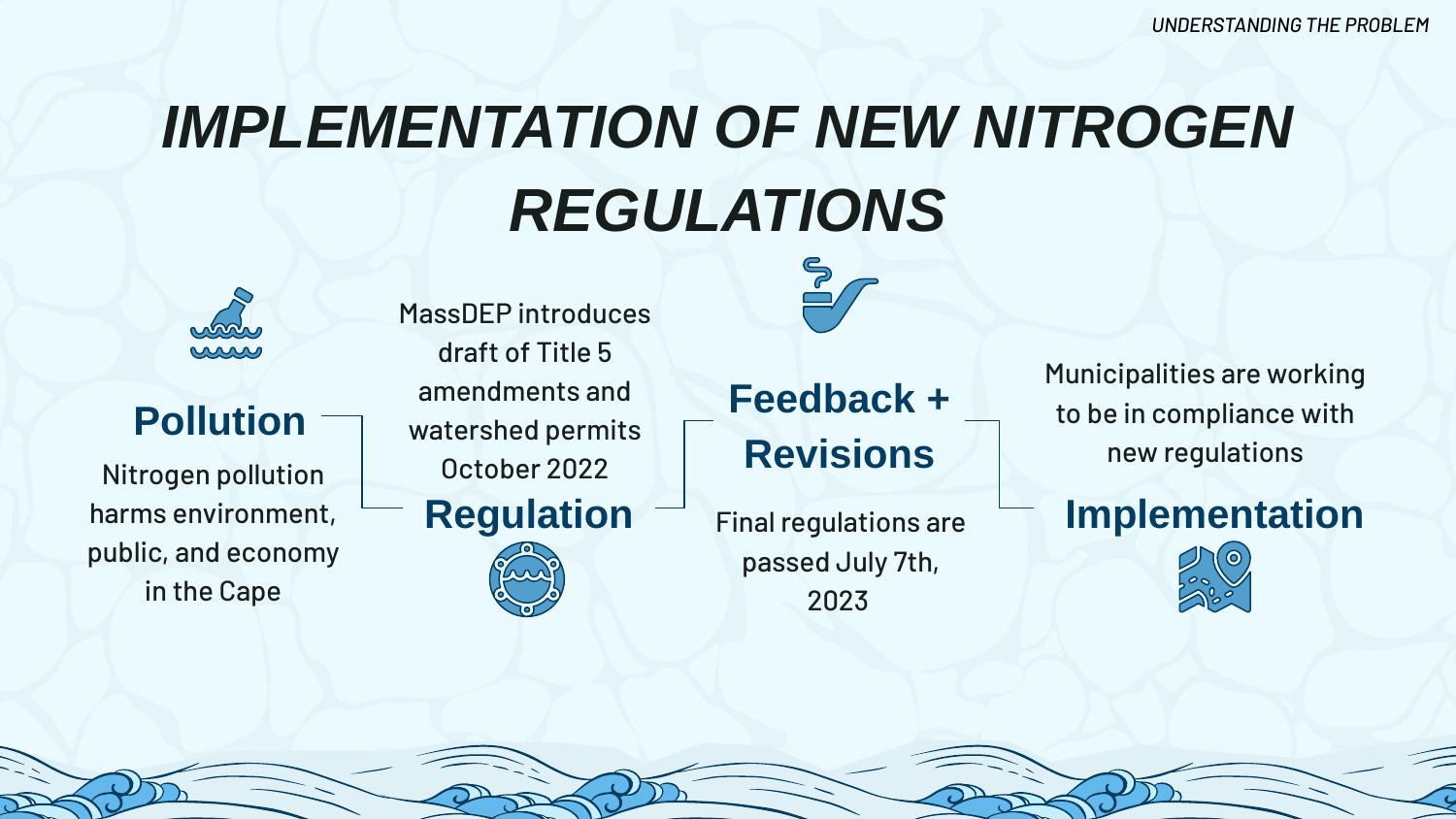

UNDERSTANDING THE PROBLEM
# IMPLEMENTATION OF NEW NITROGEN REGULATIONS

MassDEP introduces draft of Title 5 amendments and watershed permits October 2022

Municipalities are working to be in compliance with new regulations
Pollution
Feedback + Revisions
Nitrogen pollution harms environment, public, and economy in the Cape
Regulation
Implementation
Final regulations are passed July 7th, 2023